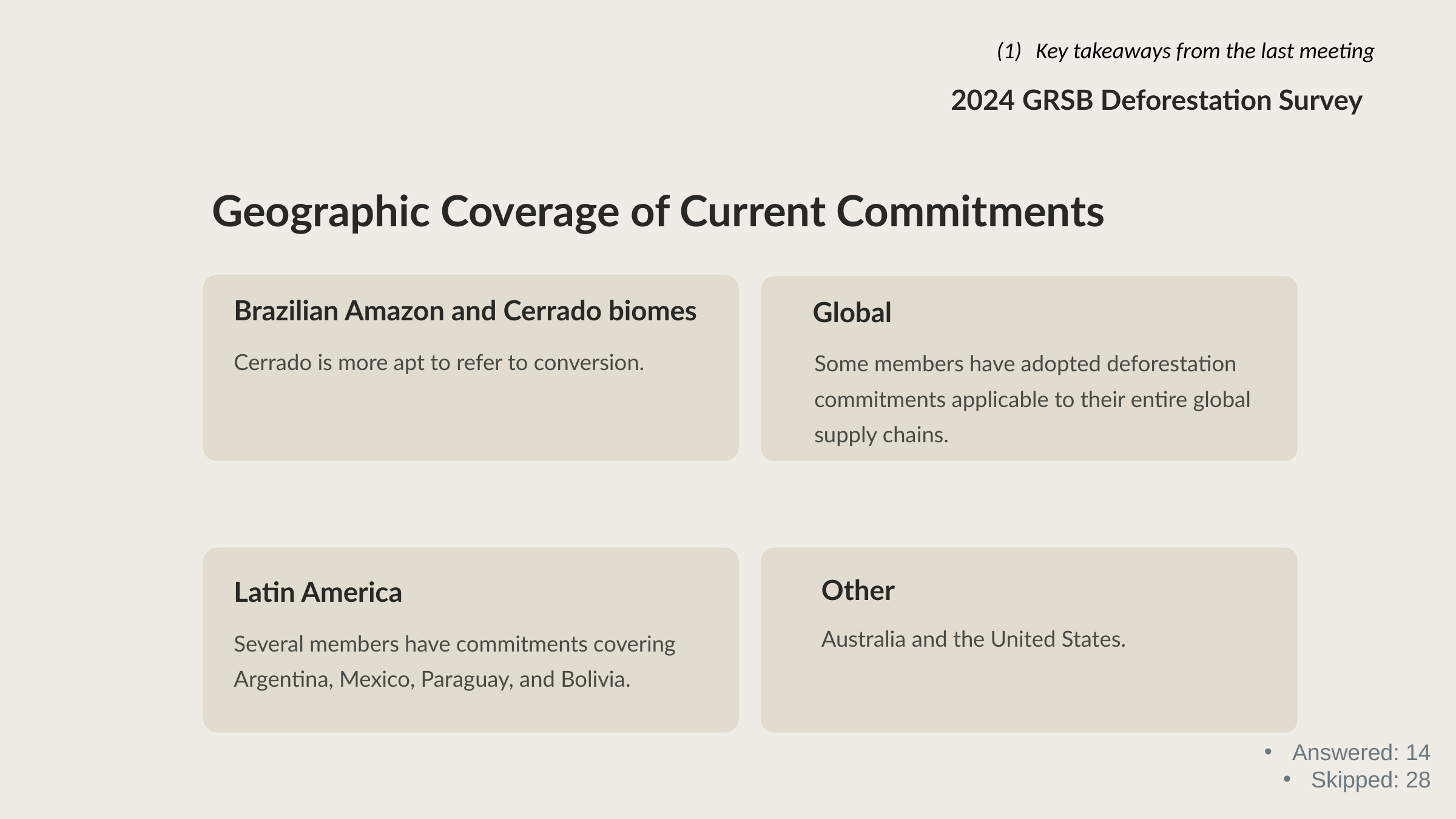

Key takeaways from the last meeting
2024 GRSB Deforestation Survey
Geographic Coverage of Current Commitments

Brazilian Amazon and Cerrado biomes
Global
Cerrado is more apt to refer to conversion.

Some members have adopted deforestation commitments applicable to their entire global supply chains.

Latin America
Other
Australia and the United States.
Several members have commitments covering Argentina, Mexico, Paraguay, and Bolivia.
 Answered: 14
 Skipped: 28